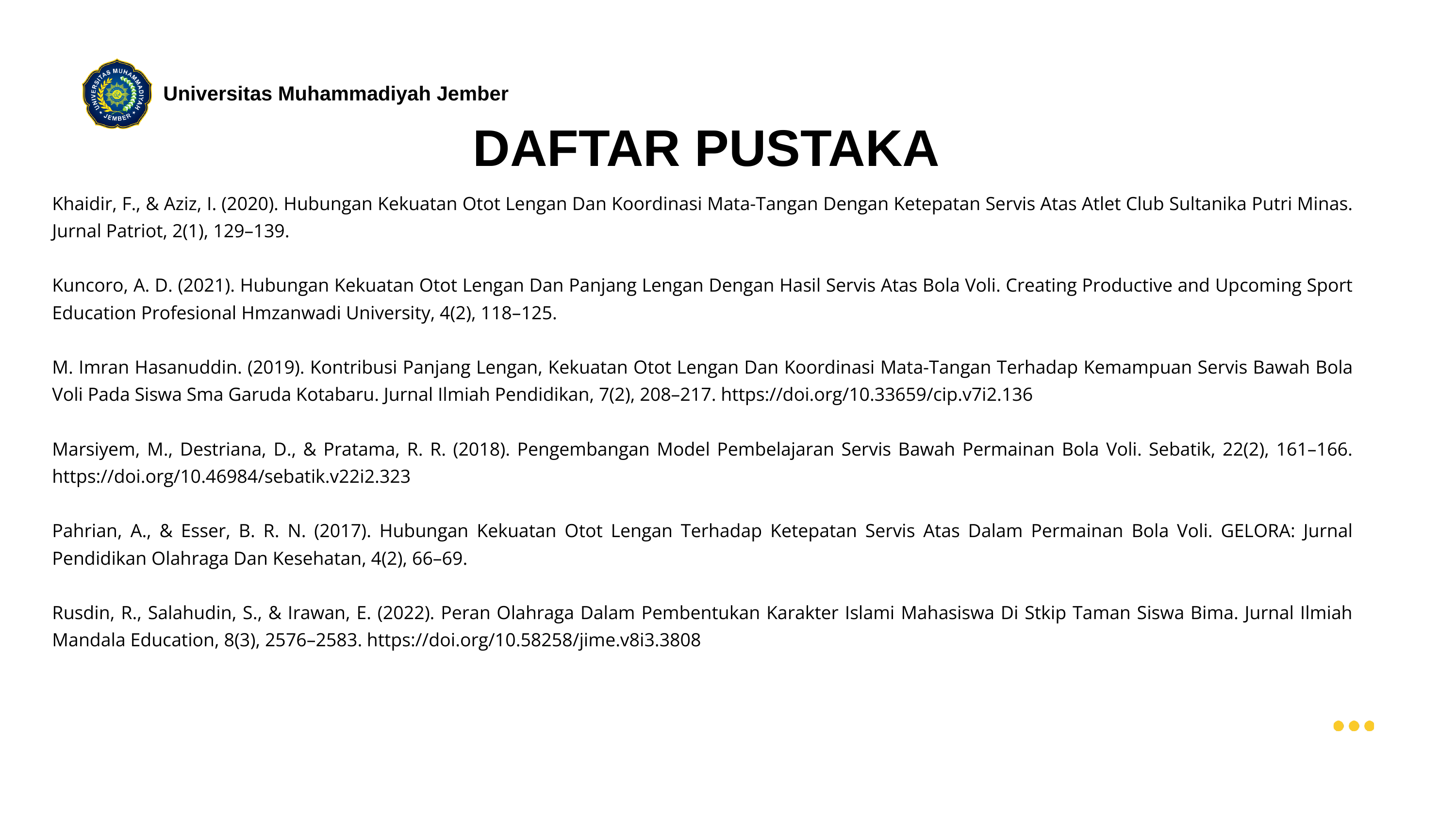

Universitas Muhammadiyah Jember
DAFTAR PUSTAKA
Khaidir, F., & Aziz, I. (2020). Hubungan Kekuatan Otot Lengan Dan Koordinasi Mata-Tangan Dengan Ketepatan Servis Atas Atlet Club Sultanika Putri Minas. Jurnal Patriot, 2(1), 129–139.

Kuncoro, A. D. (2021). Hubungan Kekuatan Otot Lengan Dan Panjang Lengan Dengan Hasil Servis Atas Bola Voli. Creating Productive and Upcoming Sport Education Profesional Hmzanwadi University, 4(2), 118–125.

M. Imran Hasanuddin. (2019). Kontribusi Panjang Lengan, Kekuatan Otot Lengan Dan Koordinasi Mata-Tangan Terhadap Kemampuan Servis Bawah Bola Voli Pada Siswa Sma Garuda Kotabaru. Jurnal Ilmiah Pendidikan, 7(2), 208–217. https://doi.org/10.33659/cip.v7i2.136

Marsiyem, M., Destriana, D., & Pratama, R. R. (2018). Pengembangan Model Pembelajaran Servis Bawah Permainan Bola Voli. Sebatik, 22(2), 161–166. https://doi.org/10.46984/sebatik.v22i2.323

Pahrian, A., & Esser, B. R. N. (2017). Hubungan Kekuatan Otot Lengan Terhadap Ketepatan Servis Atas Dalam Permainan Bola Voli. GELORA: Jurnal Pendidikan Olahraga Dan Kesehatan, 4(2), 66–69.

Rusdin, R., Salahudin, S., & Irawan, E. (2022). Peran Olahraga Dalam Pembentukan Karakter Islami Mahasiswa Di Stkip Taman Siswa Bima. Jurnal Ilmiah Mandala Education, 8(3), 2576–2583. https://doi.org/10.58258/jime.v8i3.3808